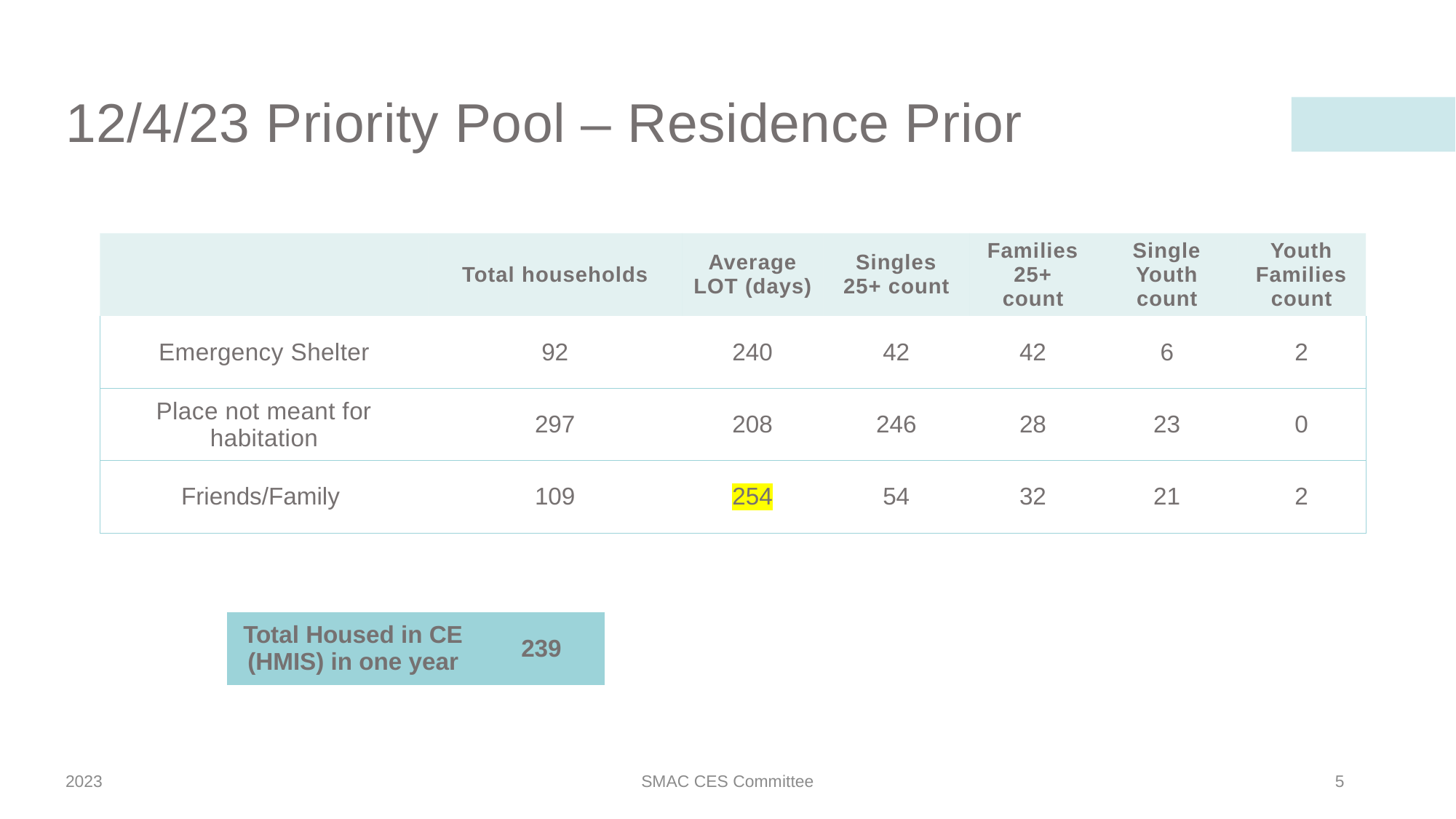

# 12/4/23 Priority Pool – Residence Prior
|  | Total households | Average LOT (days) | Singles 25+ count | Families 25+ count | Single Youth count | Youth Families count |
| --- | --- | --- | --- | --- | --- | --- |
| Emergency Shelter | 92 | 240 | 42 | 42 | 6 | 2 |
| Place not meant for habitation | 297 | 208 | 246 | 28 | 23 | 0 |
| Friends/Family | 109 | 254 | 54 | 32 | 21 | 2 |
| Total Housed in CE (HMIS) in one year | 239 |
| --- | --- |
2023
SMAC CES Committee
5